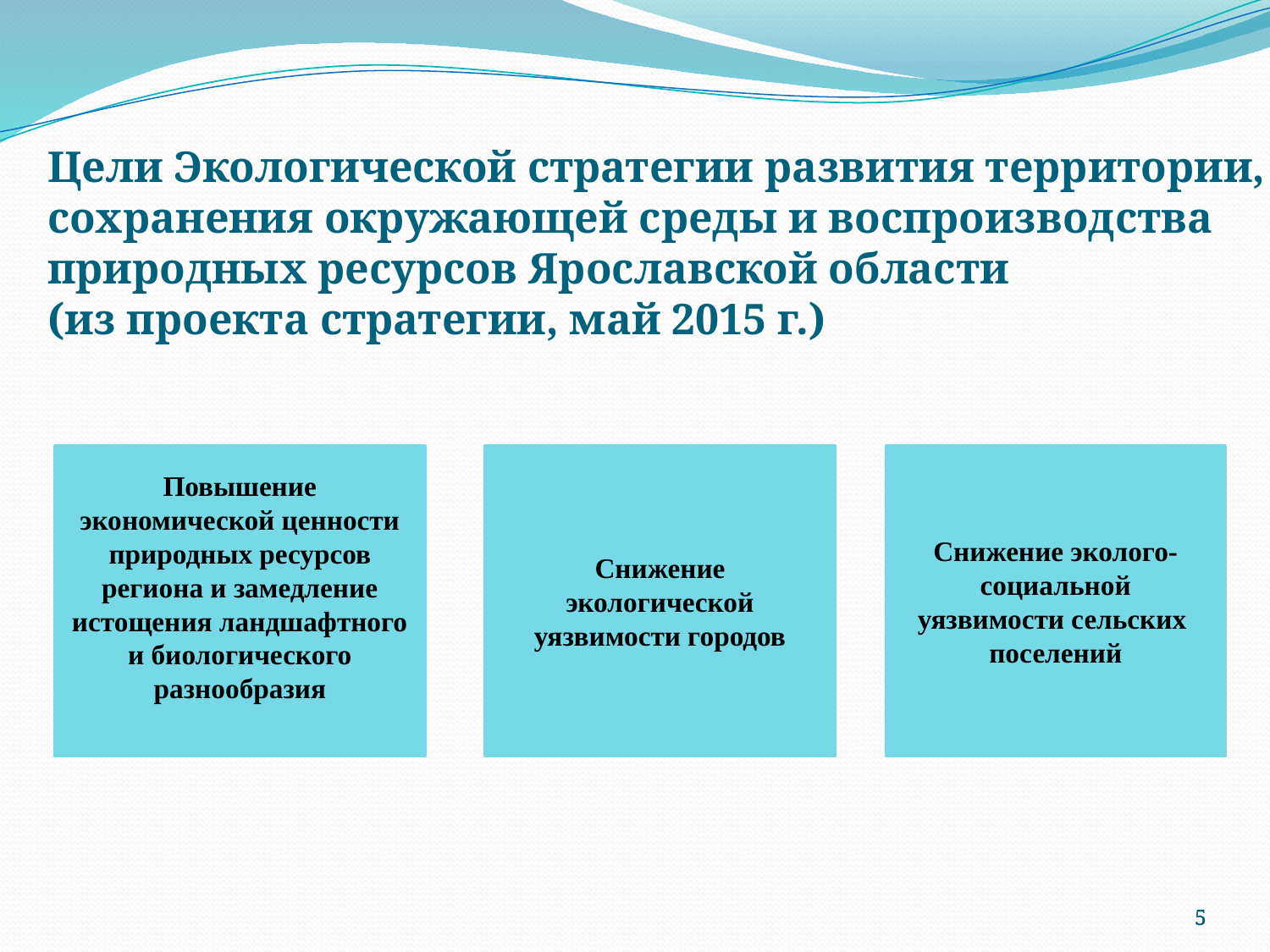

Цели Экологической стратегии развития территории, сохранения окружающей среды и воспроизводства природных ресурсов Ярославской области
(из проекта стратегии, май 2015 г.)
Повышение экономической ценности природных ресурсов региона и замедление истощения ландшафтного и биологического разнообразия

Снижение экологической уязвимости городов
Снижение эколого-социальной
уязвимости сельских
поселений
5
5